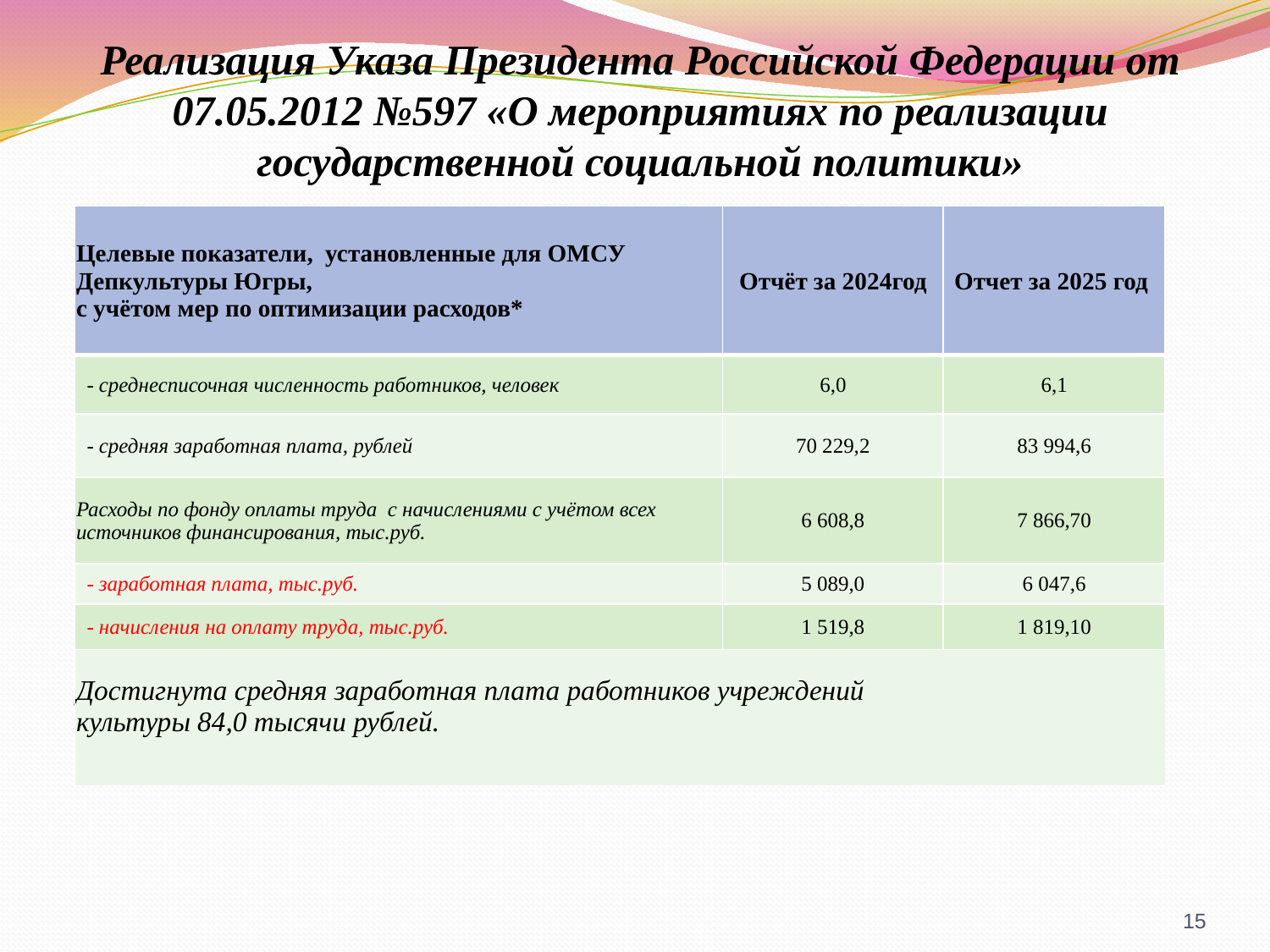

# Реализация Указа Президента Российской Федерации от 07.05.2012 №597 «О мероприятиях по реализации государственной социальной политики»
| Целевые показатели, установленные для ОМСУ Депкультуры Югры, с учётом мер по оптимизации расходов\* | Отчёт за 2024год | Отчет за 2025 год |
| --- | --- | --- |
| - среднесписочная численность работников, человек | 6,0 | 6,1 |
| - средняя заработная плата, рублей | 70 229,2 | 83 994,6 |
| Расходы по фонду оплаты труда с начислениями с учётом всех источников финансирования, тыс.руб. | 6 608,8 | 7 866,70 |
| - заработная плата, тыс.руб. | 5 089,0 | 6 047,6 |
| - начисления на оплату труда, тыс.руб. | 1 519,8 | 1 819,10 |
| Достигнута средняя заработная плата работников учреждений культуры 84,0 тысячи рублей. |  |  |
15